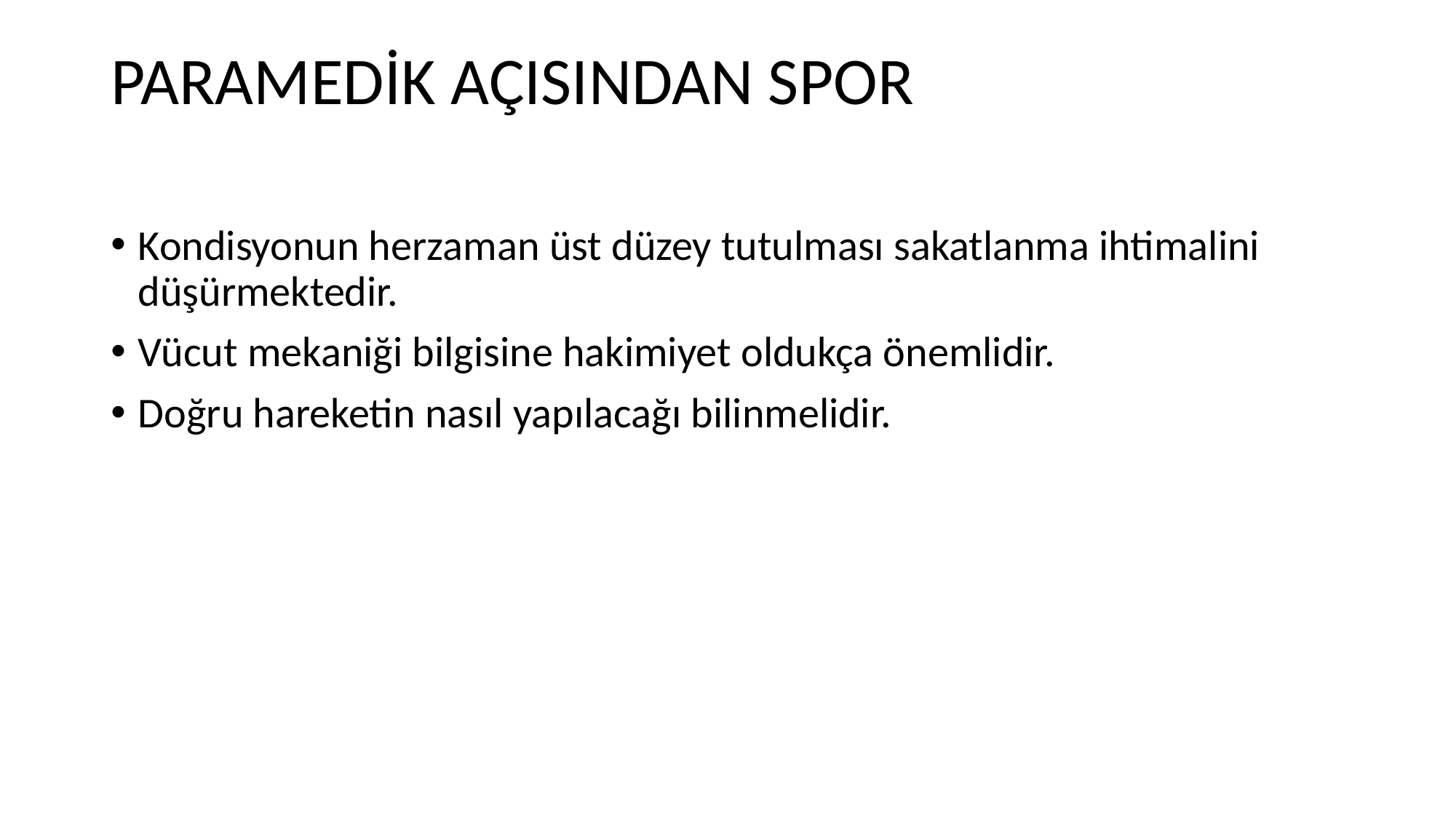

# PARAMEDİK AÇISINDAN SPOR
Kondisyonun herzaman üst düzey tutulması sakatlanma ihtimalini düşürmektedir.
Vücut mekaniği bilgisine hakimiyet oldukça önemlidir.
Doğru hareketin nasıl yapılacağı bilinmelidir.